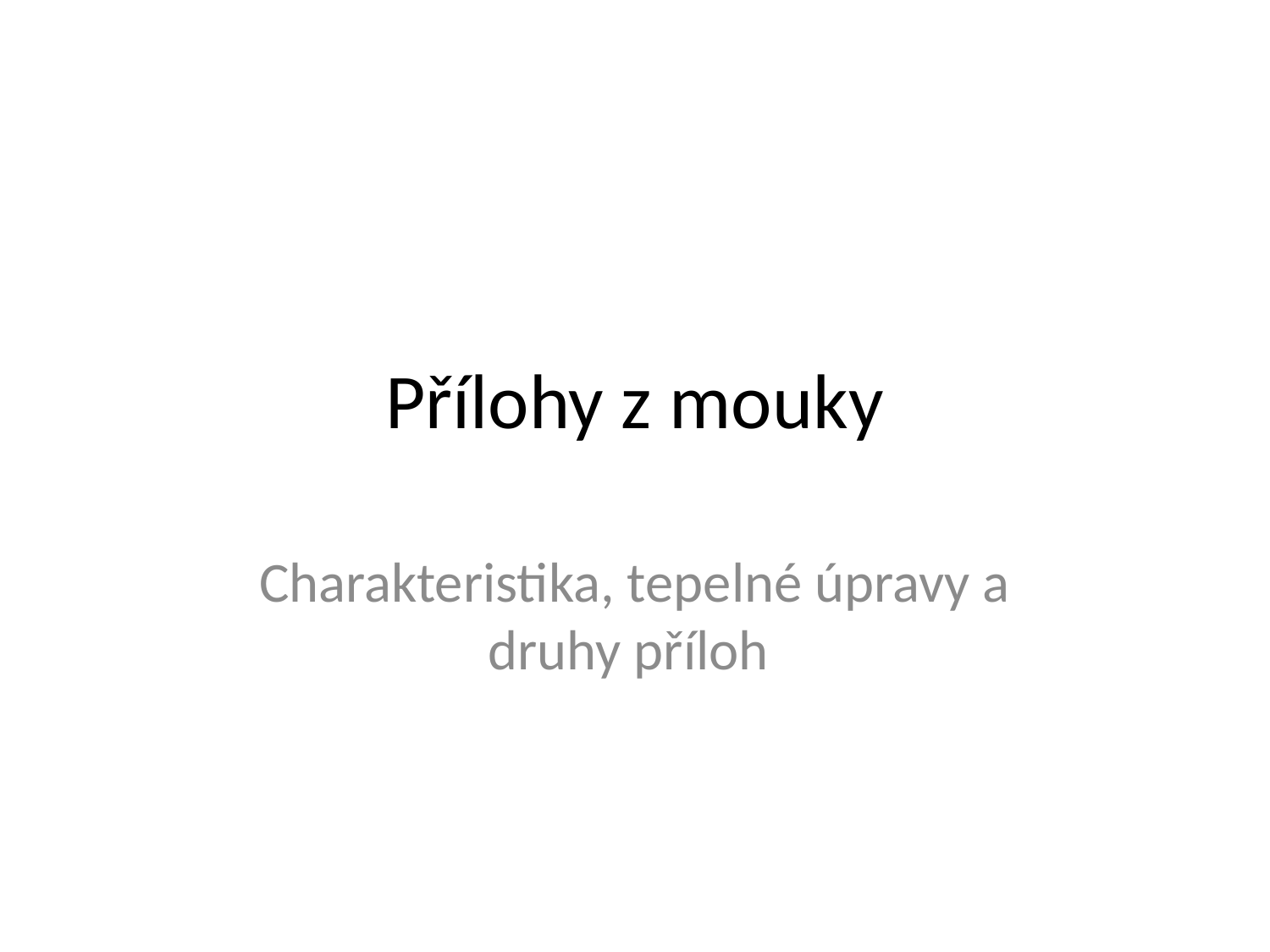

# Přílohy z mouky
Charakteristika, tepelné úpravy a druhy příloh